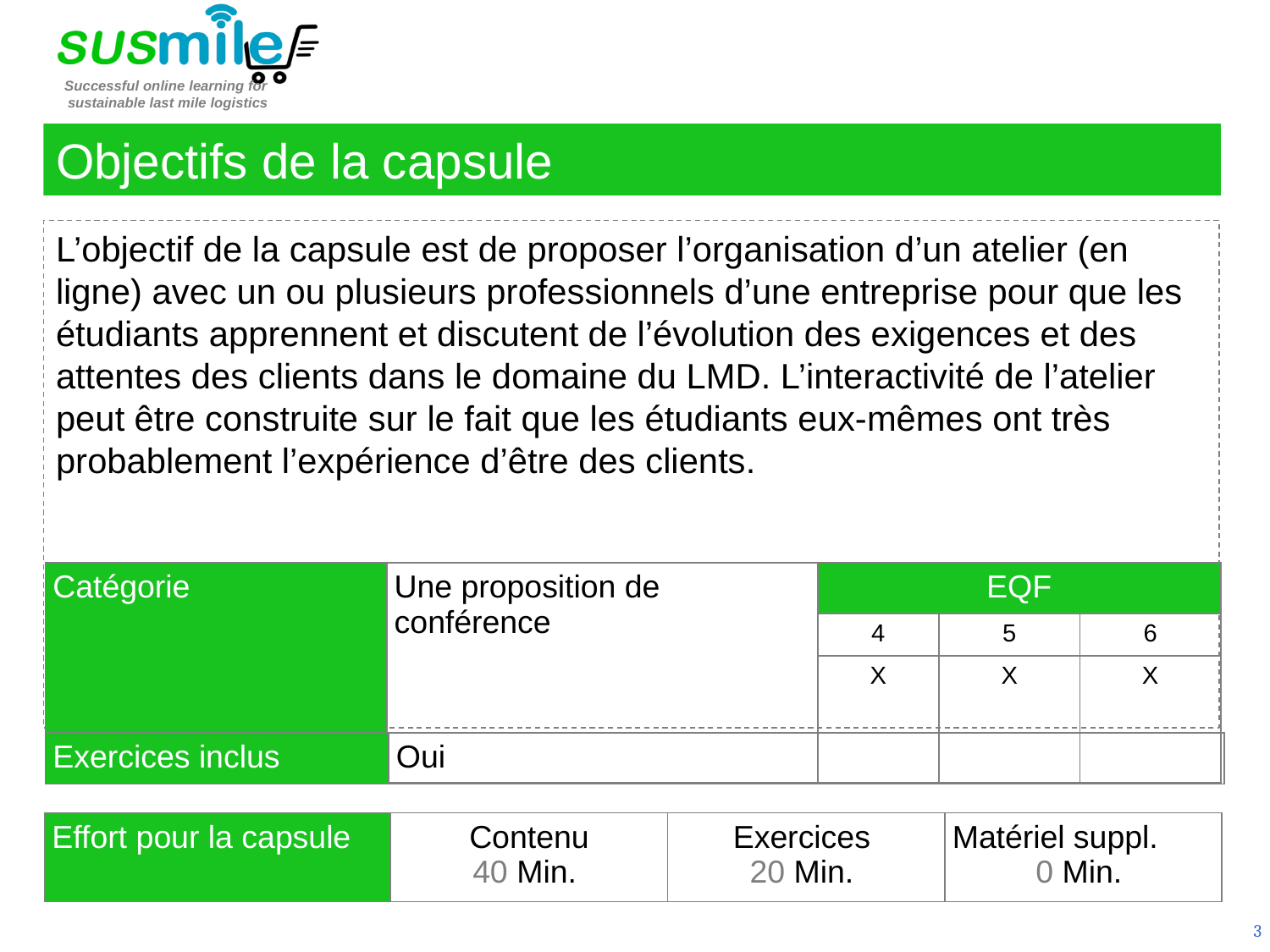

Objectifs de la capsule
L’objectif de la capsule est de proposer l’organisation d’un atelier (en ligne) avec un ou plusieurs professionnels d’une entreprise pour que les étudiants apprennent et discutent de l’évolution des exigences et des attentes des clients dans le domaine du LMD. L’interactivité de l’atelier peut être construite sur le fait que les étudiants eux-mêmes ont très probablement l’expérience d’être des clients.

| Catégorie | Une proposition de conférence | EQF |  |  |
| --- | --- | --- | --- | --- |
|  |  | 4 | 5 | 6 |
|  |  | X | X | X |
| Exercices inclus | Oui |
| --- | --- |
| Effort pour la capsule | Contenu 40 Min. | Exercices 20 Min. | Matériel suppl. 0 Min. |
| --- | --- | --- | --- |
3